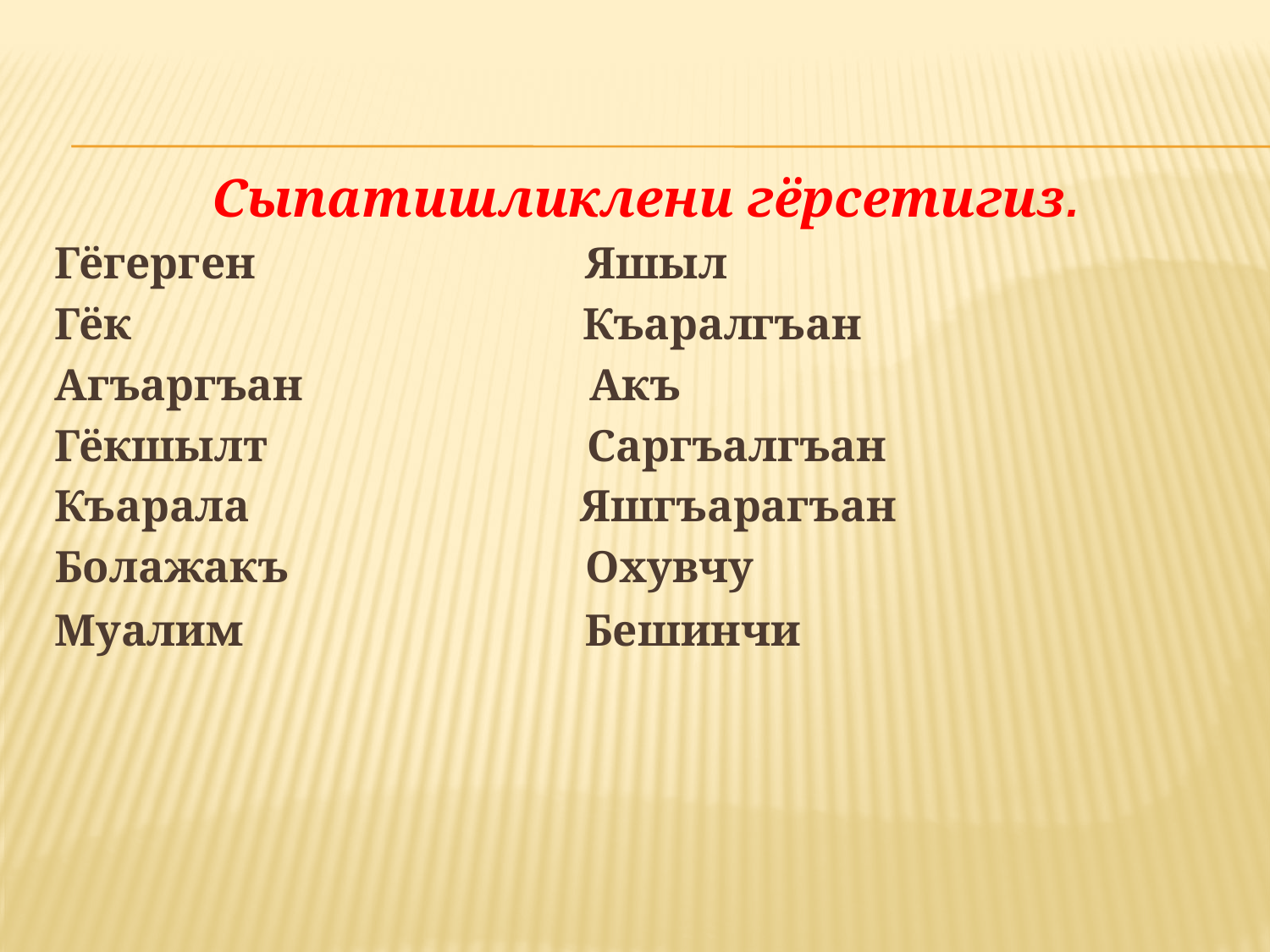

Сыпатишликлени гёрсетигиз.
Гёгерген                              Яшыл
Гёк                                         Къаралгъан
Агъаргъан                          Акъ
Гёкшылт                             Саргъалгъан
Къарала                              Яшгъарагъан
Болажакъ                           Охувчу
Муалим                               Бешинчи